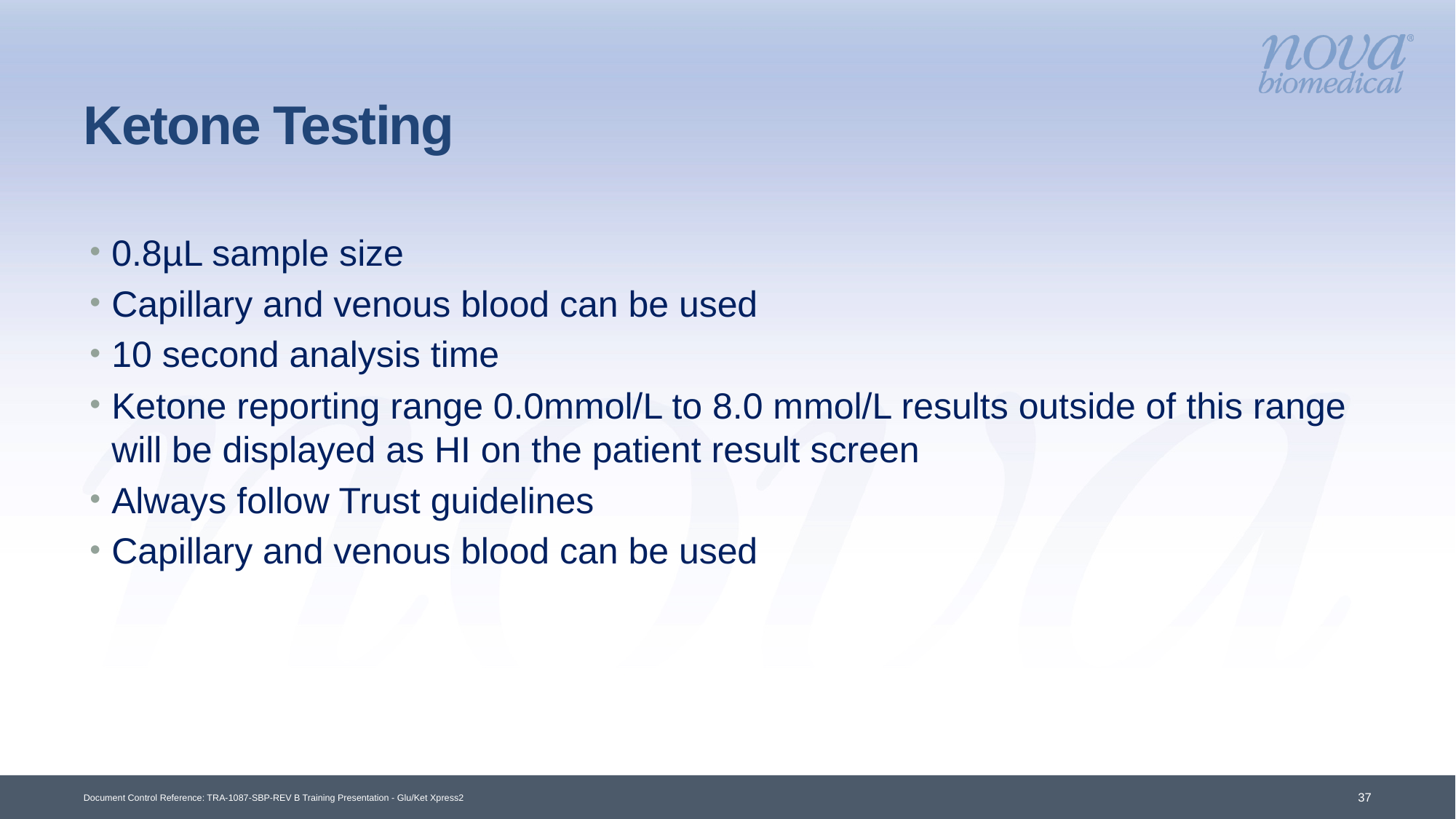

# Ketone Testing

0.8µL sample size
Capillary and venous blood can be used
10 second analysis time
Ketone reporting range 0.0mmol/L to 8.0 mmol/L results outside of this range will be displayed as HI on the patient result screen
Always follow Trust guidelines
Capillary and venous blood can be used
Document Control Reference: TRA-1087-SBP-REV B Training Presentation - Glu/Ket Xpress2
37